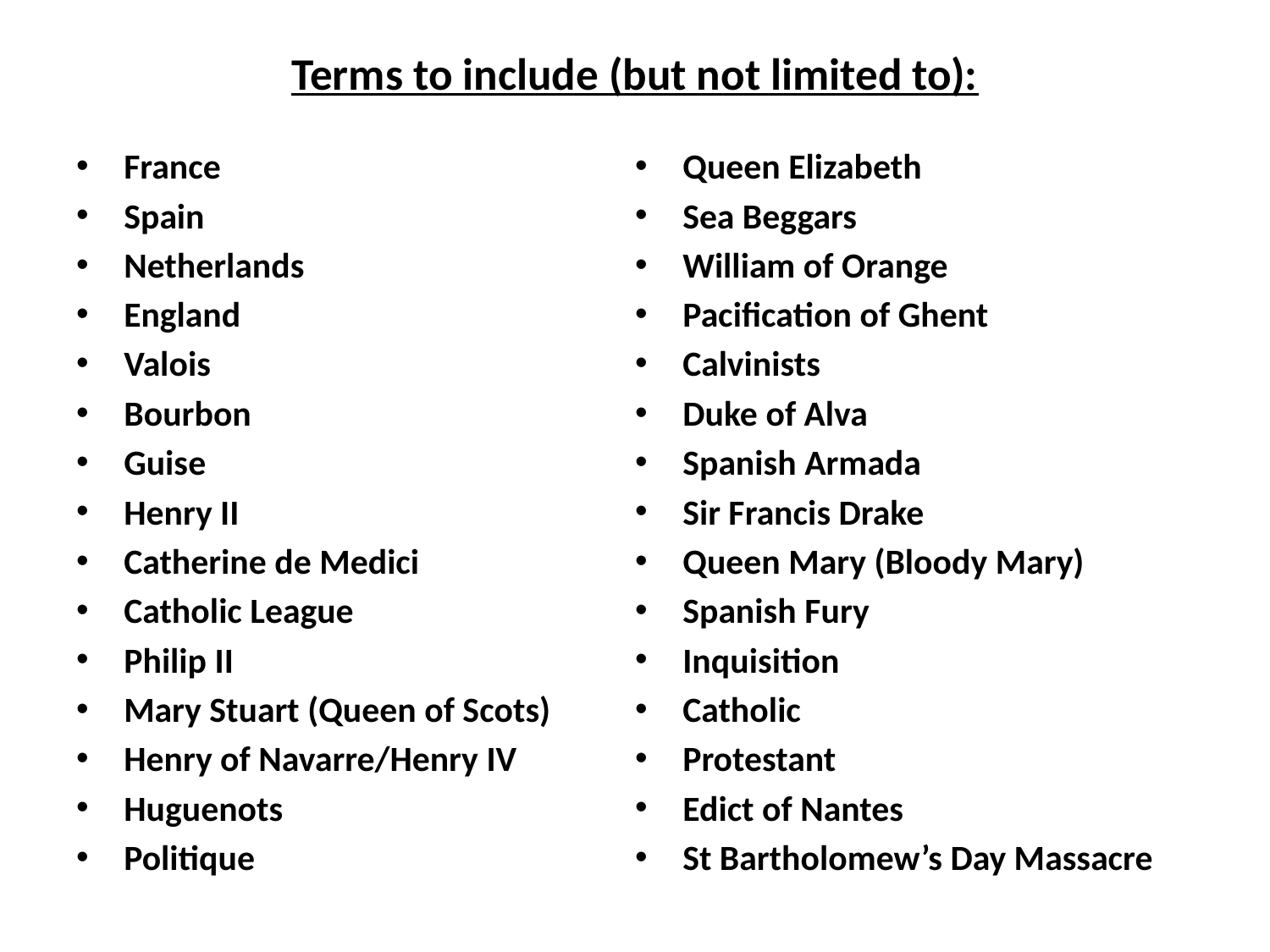

# Terms to include (but not limited to):
France
Spain
Netherlands
England
Valois
Bourbon
Guise
Henry II
Catherine de Medici
Catholic League
Philip II
Mary Stuart (Queen of Scots)
Henry of Navarre/Henry IV
Huguenots
Politique

Queen Elizabeth
Sea Beggars
William of Orange
Pacification of Ghent
Calvinists
Duke of Alva
Spanish Armada
Sir Francis Drake
Queen Mary (Bloody Mary)
Spanish Fury
Inquisition
Catholic
Protestant
Edict of Nantes
St Bartholomew’s Day Massacre